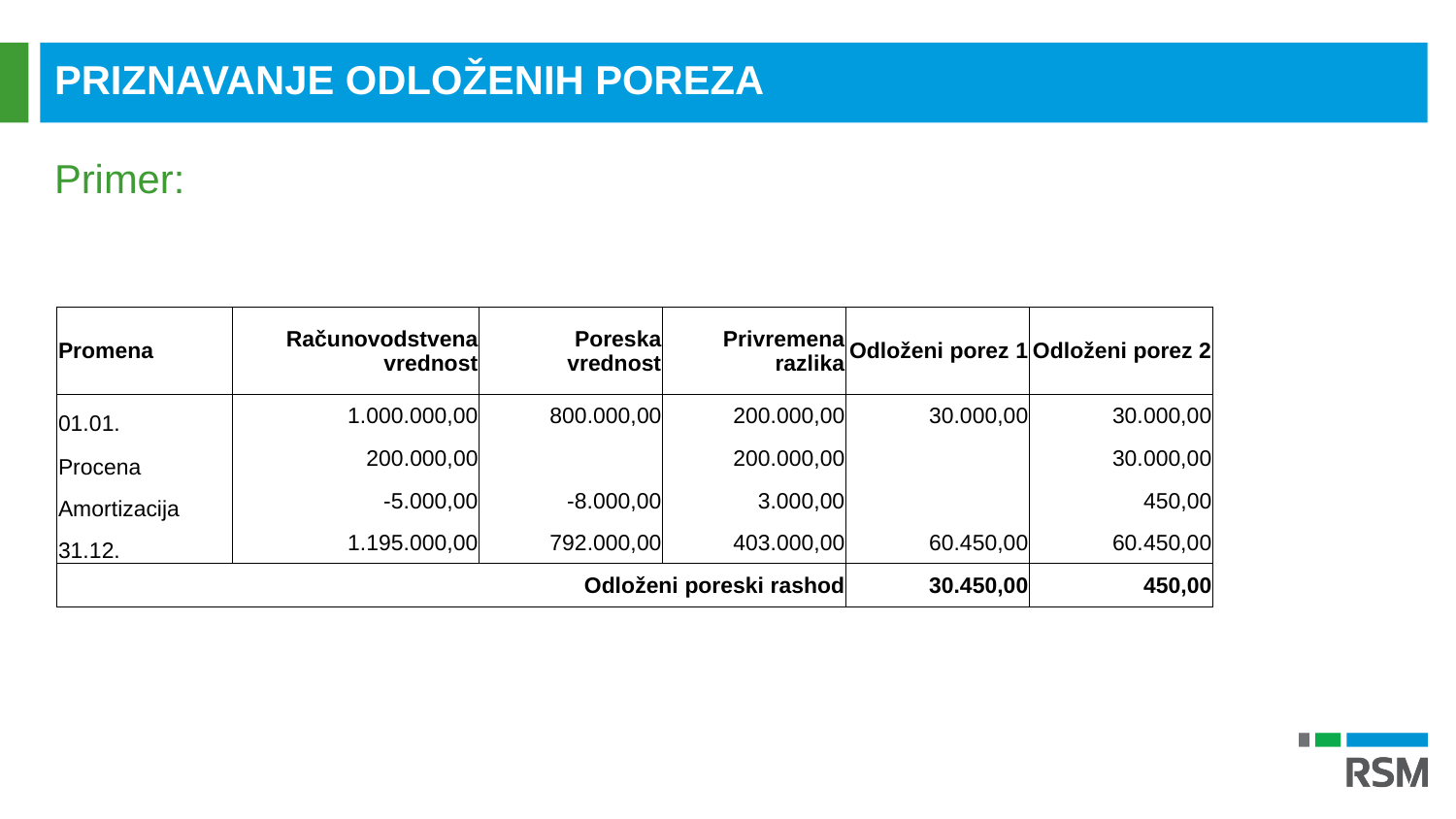

PRIZNAVANJE ODLOŽENIH POREZA
Primer:
| Promena | Računovodstvena vrednost | Poreska vrednost | Privremena razlika | Odloženi porez 1 | Odloženi porez 2 |
| --- | --- | --- | --- | --- | --- |
| 01.01. | 1.000.000,00 | 800.000,00 | 200.000,00 | 30.000,00 | 30.000,00 |
| Procena | 200.000,00 |  | 200.000,00 |  | 30.000,00 |
| Amortizacija | -5.000,00 | -8.000,00 | 3.000,00 |  | 450,00 |
| 31.12. | 1.195.000,00 | 792.000,00 | 403.000,00 | 60.450,00 | 60.450,00 |
| Odloženi poreski rashod |  |  |  | 30.450,00 | 450,00 |